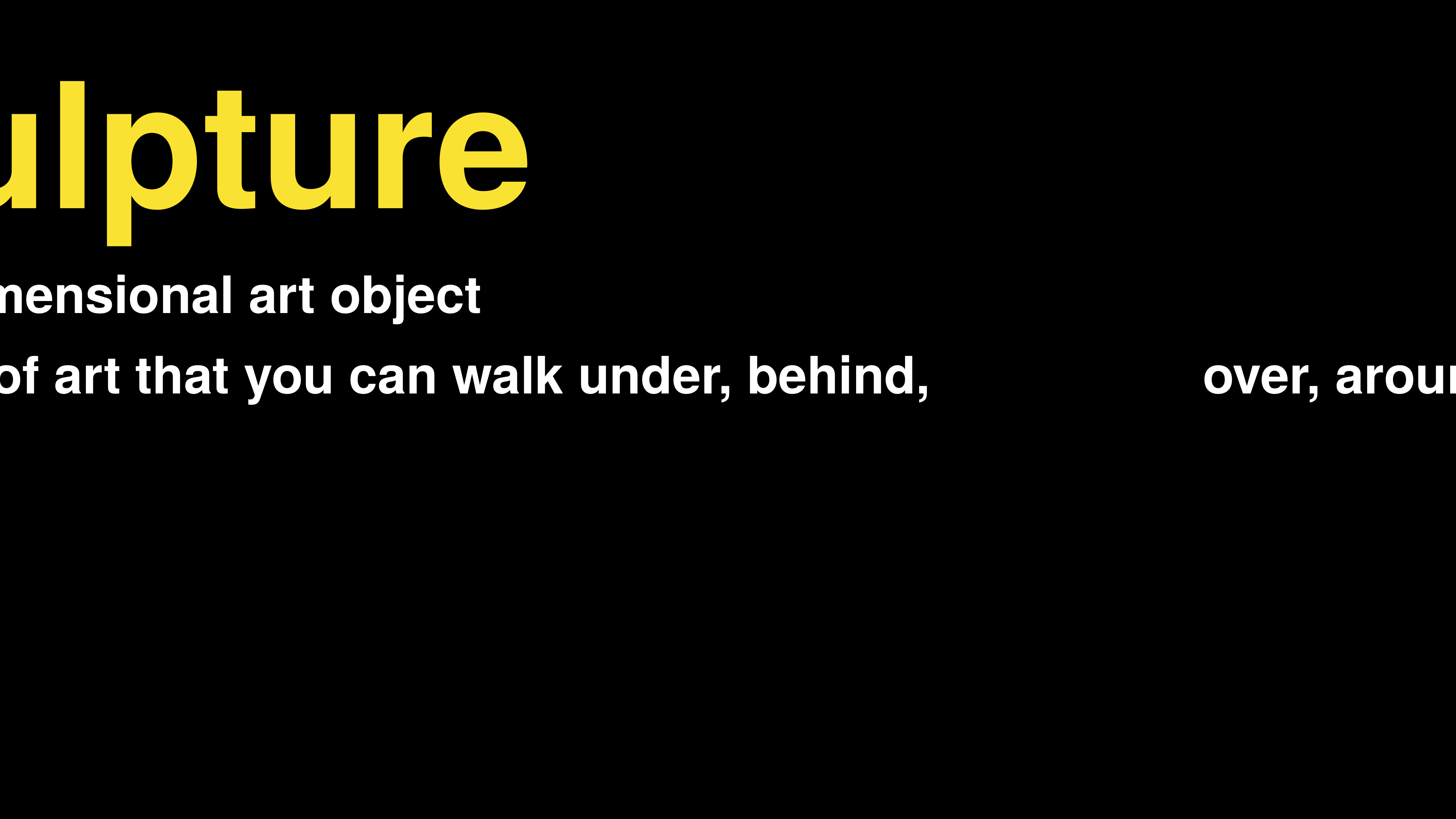

sculpture
a  3 - dimensional art object
a piece of art that you can walk under, behind,                   over, around…you get the point